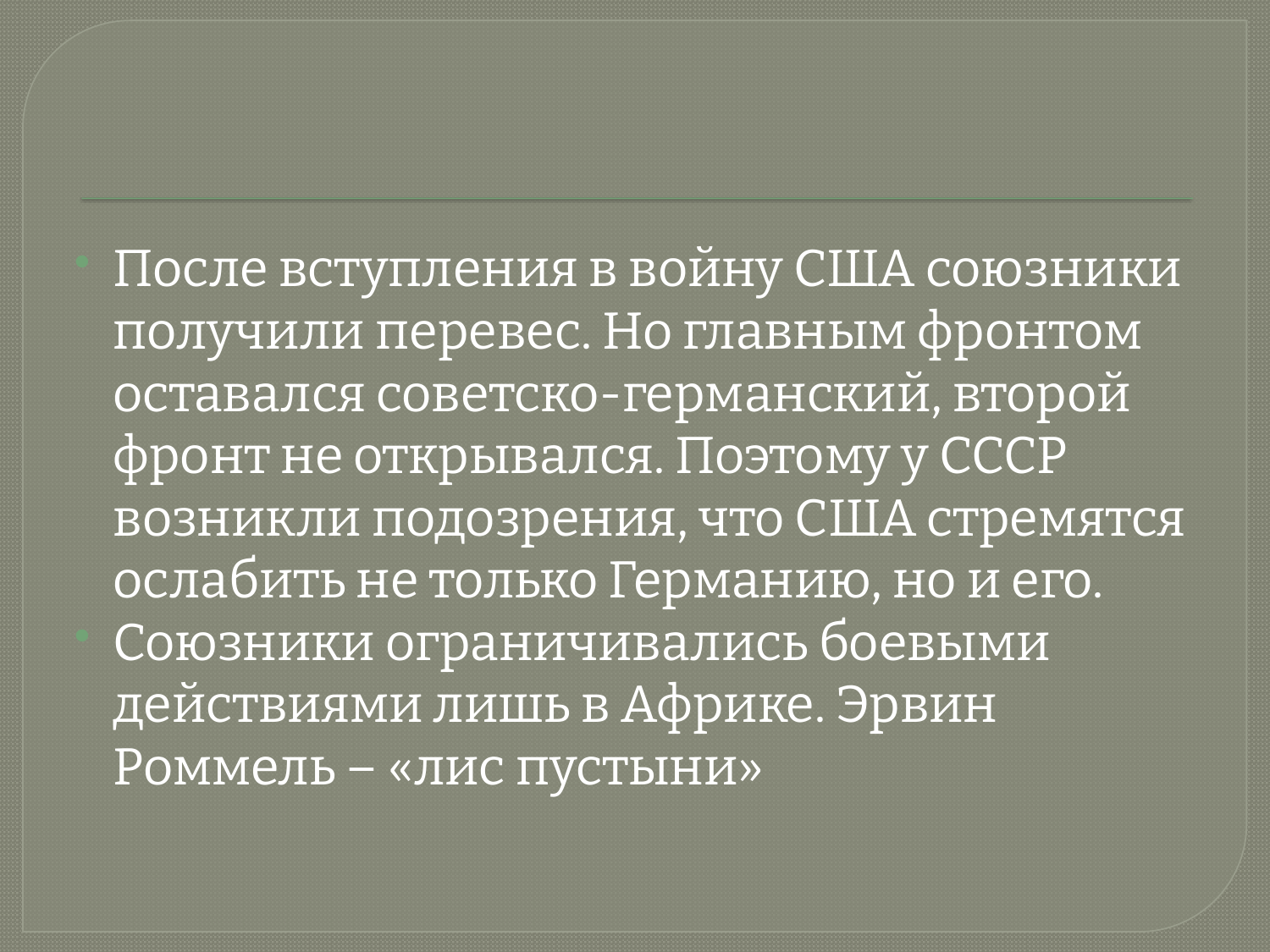

#
После вступления в войну США союзники получили перевес. Но главным фронтом оставался советско-германский, второй фронт не открывался. Поэтому у СССР возникли подозрения, что США стремятся ослабить не только Германию, но и его.
Союзники ограничивались боевыми действиями лишь в Африке. Эрвин Роммель – «лис пустыни»